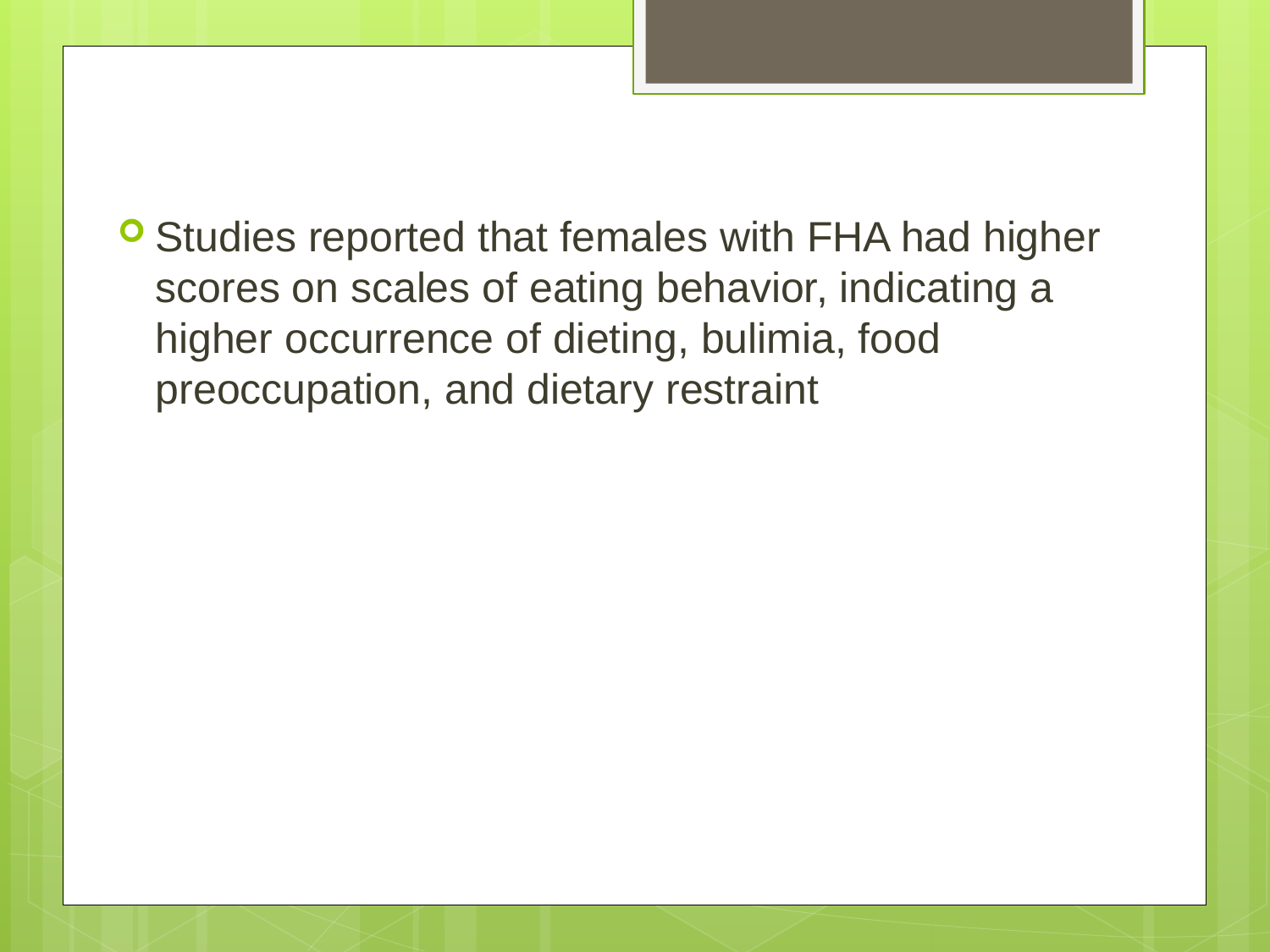

Studies reported that females with FHA had higher scores on scales of eating behavior, indicating a higher occurrence of dieting, bulimia, food preoccupation, and dietary restraint
#